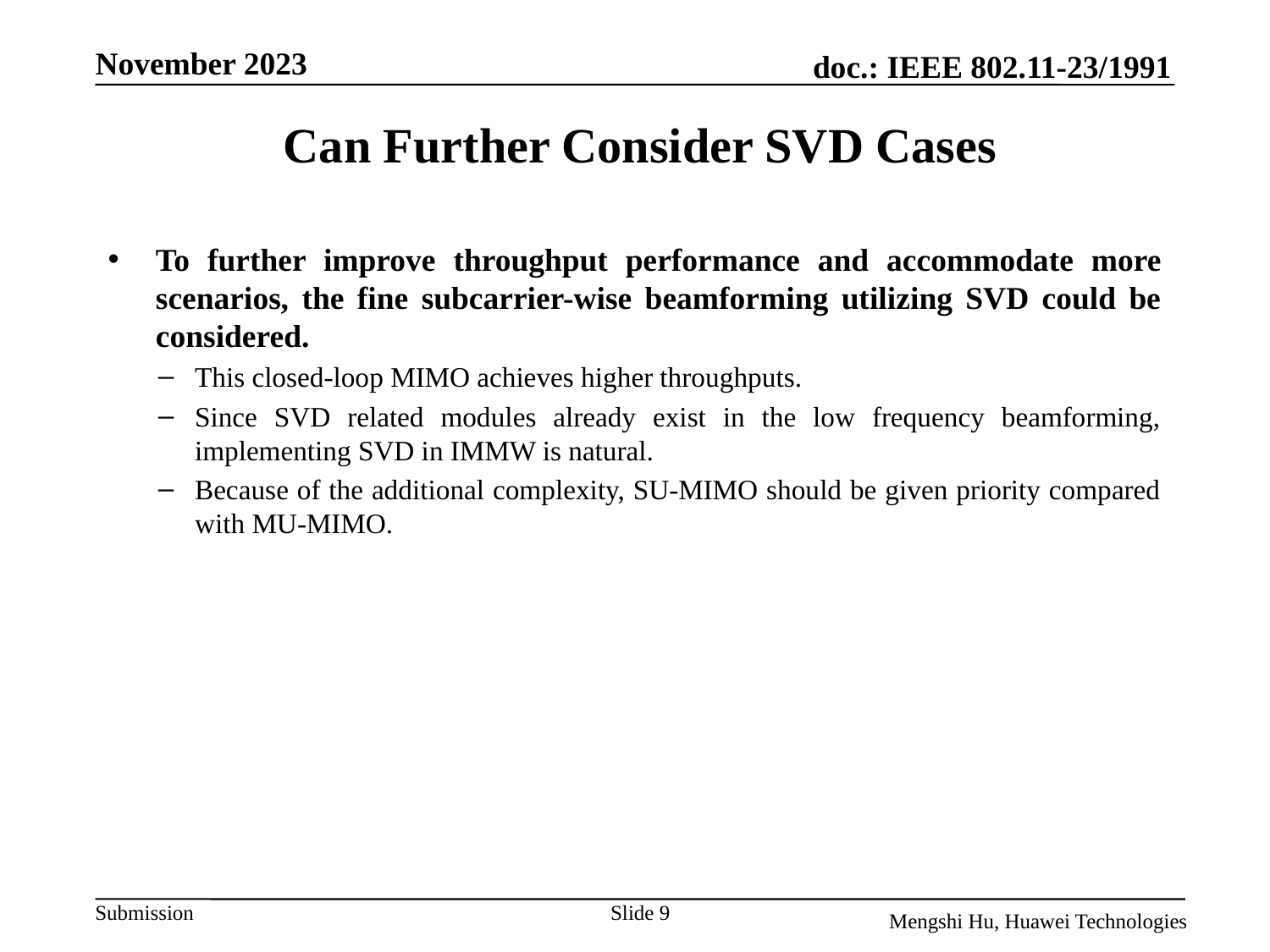

# Can Further Consider SVD Cases
To further improve throughput performance and accommodate more scenarios, the fine subcarrier-wise beamforming utilizing SVD could be considered.
This closed-loop MIMO achieves higher throughputs.
Since SVD related modules already exist in the low frequency beamforming, implementing SVD in IMMW is natural.
Because of the additional complexity, SU-MIMO should be given priority compared with MU-MIMO.
Slide 9